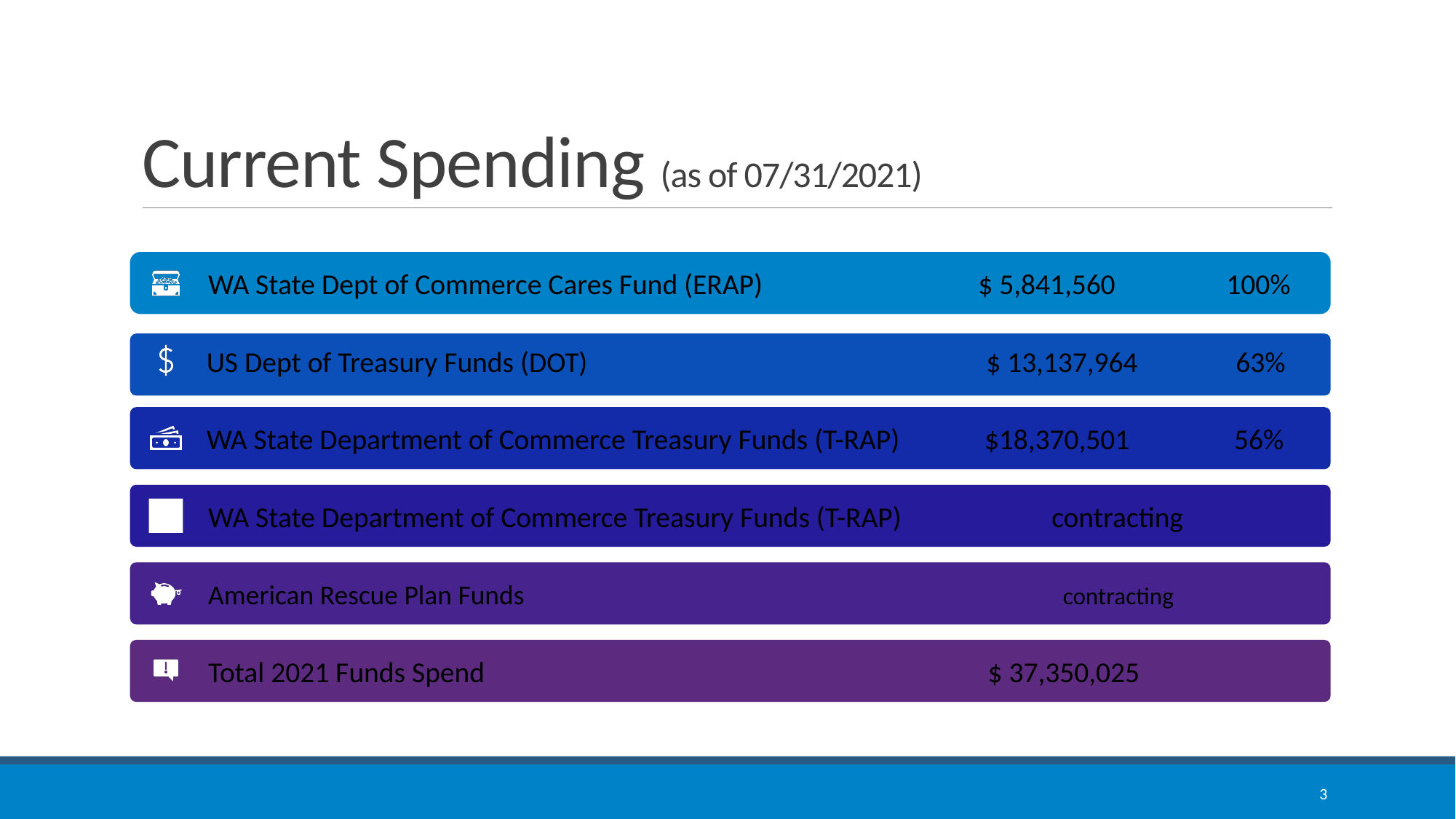

# Current Spending (as of 07/31/2021)
WA State Dept of Commerce Cares Fund (ERAP)                                 $ 5,841,560                 100%
US Dept of Treasury Funds (DOT)                                                             $ 13,137,964               63%
WA State Department of Commerce Treasury Funds (T-RAP)             $18,370,501                56%
WA State Department of Commerce Treasury Funds (T-RAP)                       contracting
American Rescue Plan Funds                                                                                       contracting
Total 2021 Funds Spend                                                                             $ 37,350,025
3